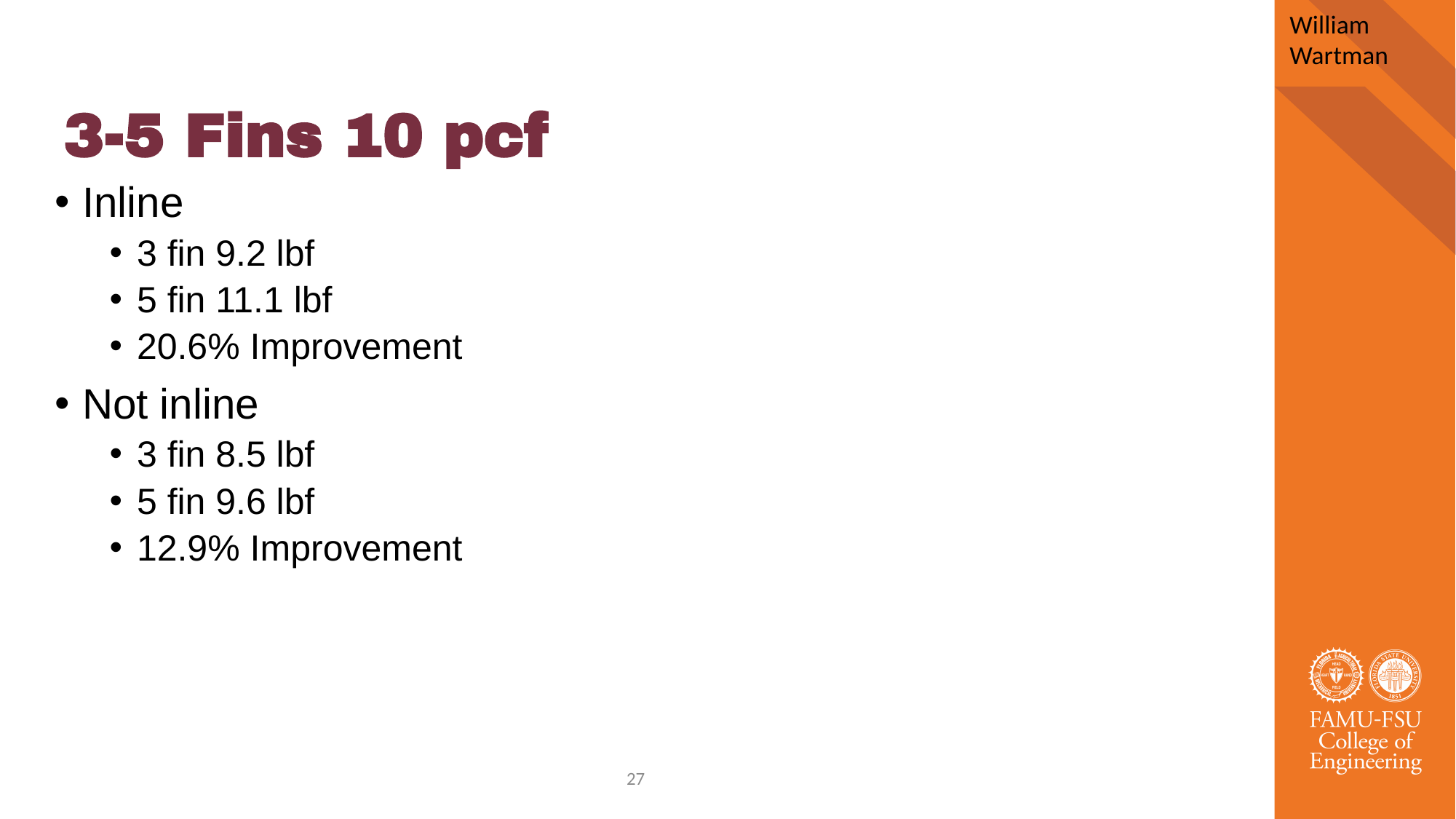

William Wartman

# 3-5 Fins 10 pcf
Inline
3 fin 9.2 lbf
5 fin 11.1 lbf
20.6% Improvement
Not inline
3 fin 8.5 lbf
5 fin 9.6 lbf
12.9% Improvement

27